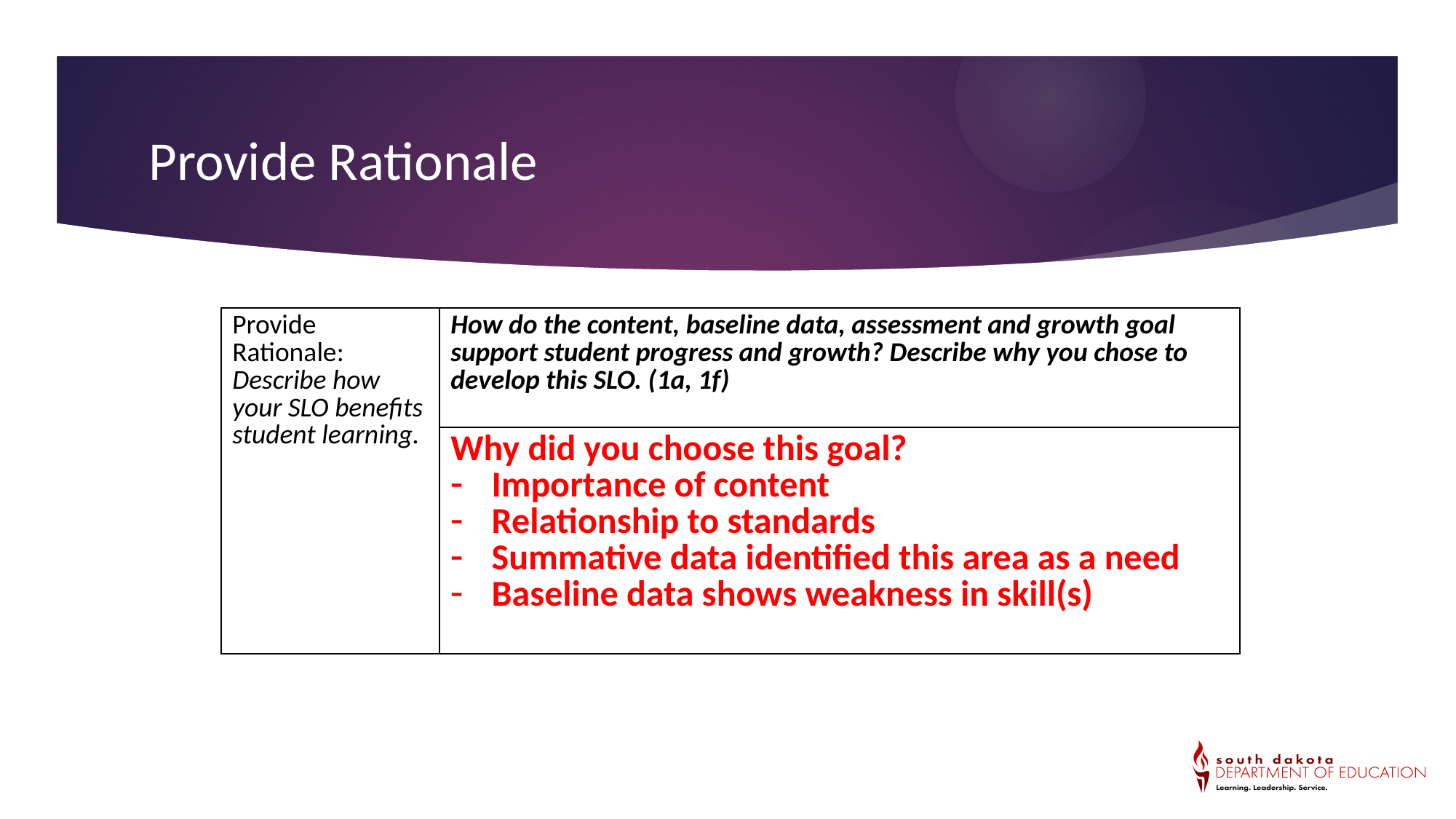

# Provide Rationale
| Provide Rationale: Describe how your SLO benefits student learning. | How do the content, baseline data, assessment and growth goal support student progress and growth? Describe why you chose to develop this SLO. (1a, 1f) |
| --- | --- |
|  | Why did you choose this goal? Importance of content Relationship to standards Summative data identified this area as a need Baseline data shows weakness in skill(s) |